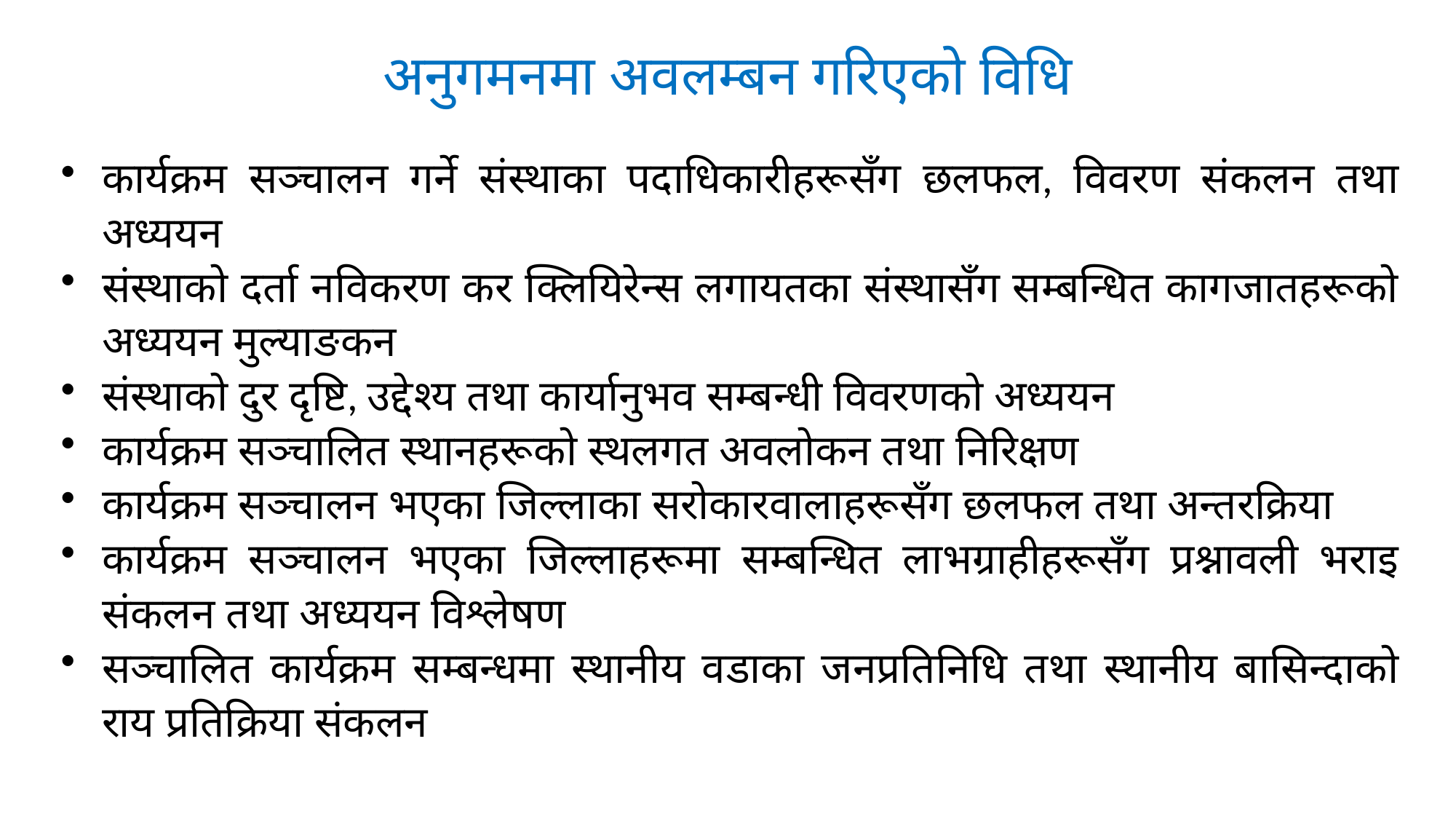

# अनुगमनमा अवलम्बन गरिएको विधि
कार्यक्रम सञ्चालन गर्ने संस्थाका पदाधिकारीहरूसँग छलफल, विवरण संकलन तथा अध्ययन
संस्थाको दर्ता नविकरण कर क्लियिरेन्स लगायतका संस्थासँग सम्बन्धित कागजातहरूको अध्ययन मुल्याङकन
संस्थाको दुर दृष्टि, उद्देश्य तथा कार्यानुभव सम्बन्धी विवरणको अध्ययन
कार्यक्रम सञ्चालित स्थानहरूको स्थलगत अवलोकन तथा निरिक्षण
कार्यक्रम सञ्चालन भएका जिल्लाका सरोकारवालाहरूसँग छलफल तथा अन्तरक्रिया
कार्यक्रम सञ्चालन भएका जिल्लाहरूमा सम्बन्धित लाभग्राहीहरूसँग प्रश्नावली भराइ संकलन तथा अध्ययन विश्लेषण
सञ्चालित कार्यक्रम सम्बन्धमा स्थानीय वडाका जनप्रतिनिधि तथा स्थानीय बासिन्दाको राय प्रतिक्रिया संकलन